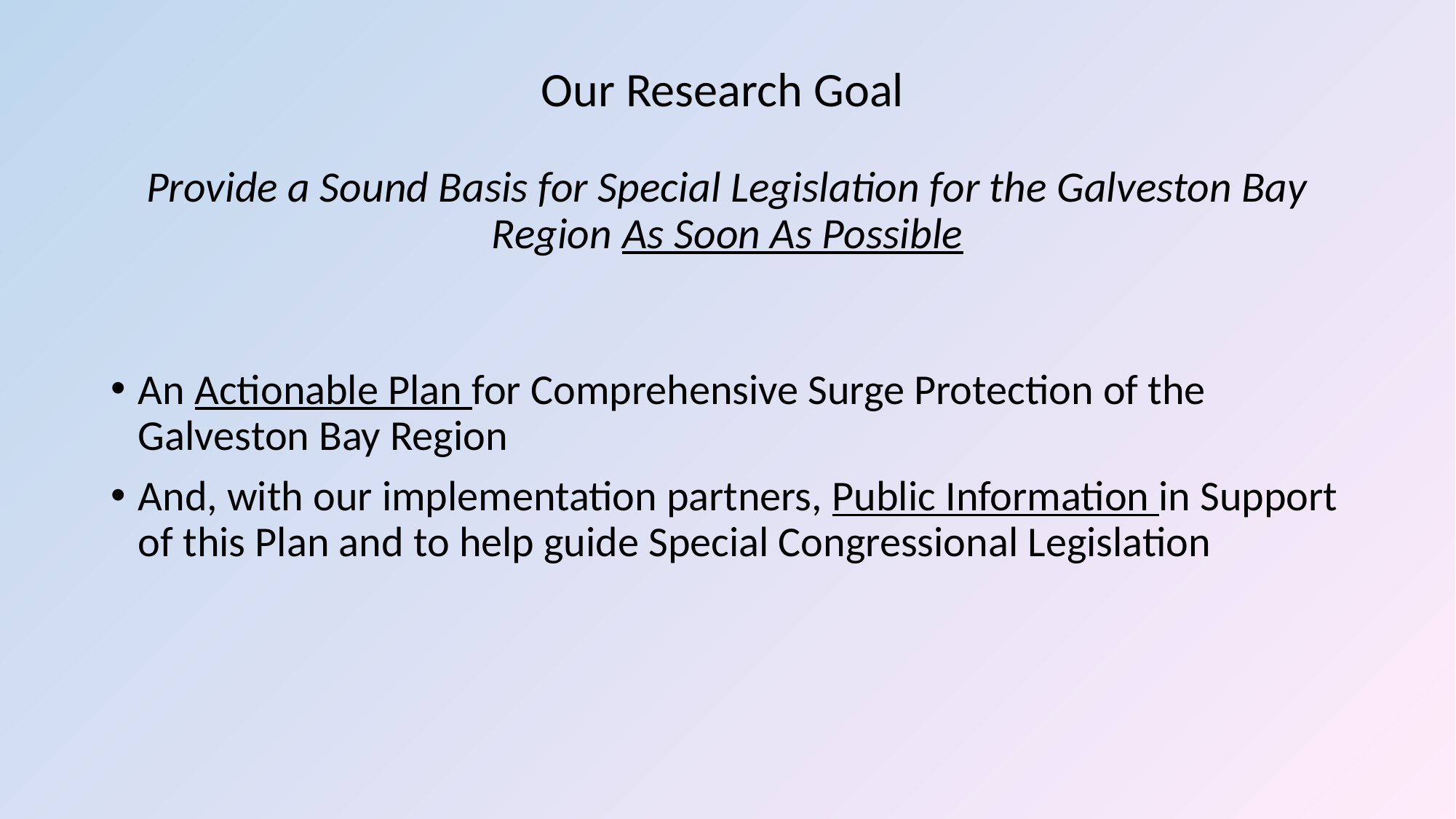

# Our Research Goal Provide a Sound Basis for Special Legislation for the Galveston Bay Region As Soon As Possible
An Actionable Plan for Comprehensive Surge Protection of the Galveston Bay Region
And, with our implementation partners, Public Information in Support of this Plan and to help guide Special Congressional Legislation